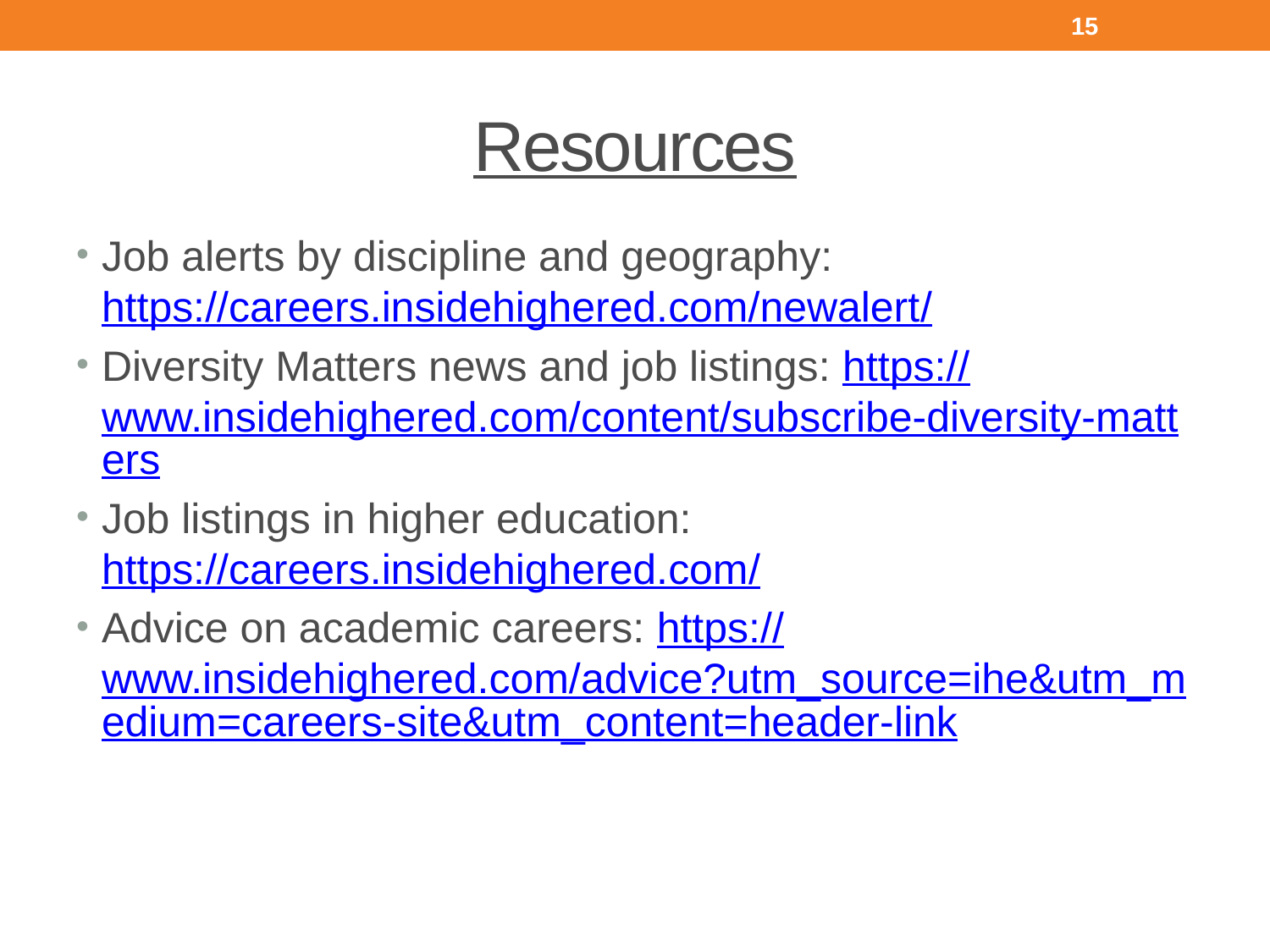

15
# Resources
Job alerts by discipline and geography: https://careers.insidehighered.com/newalert/
Diversity Matters news and job listings: https://www.insidehighered.com/content/subscribe-diversity-matters
Job listings in higher education: https://careers.insidehighered.com/
Advice on academic careers: https://www.insidehighered.com/advice?utm_source=ihe&utm_medium=careers-site&utm_content=header-link